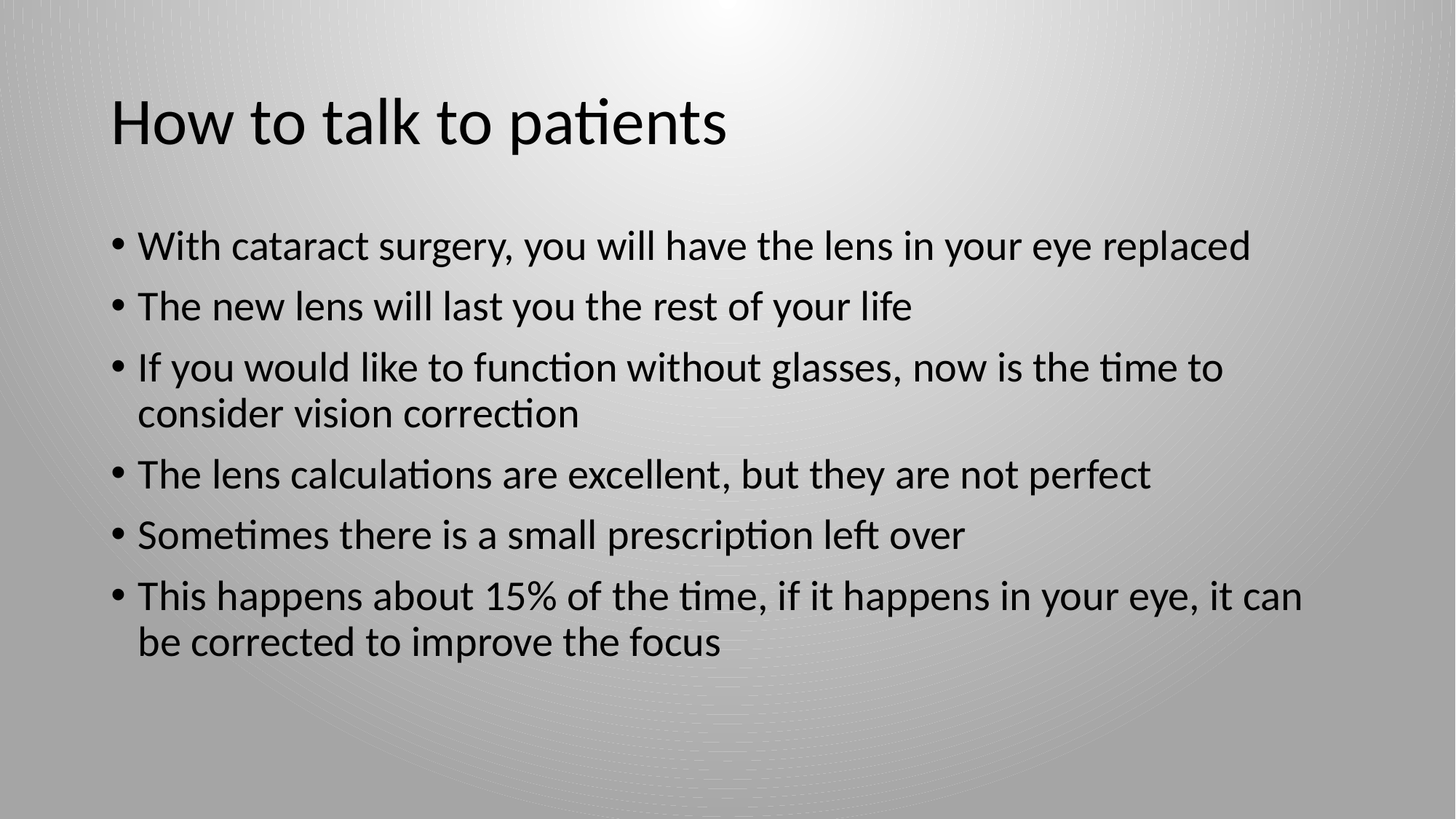

# How to talk to patients
With cataract surgery, you will have the lens in your eye replaced
The new lens will last you the rest of your life
If you would like to function without glasses, now is the time to consider vision correction
The lens calculations are excellent, but they are not perfect
Sometimes there is a small prescription left over
This happens about 15% of the time, if it happens in your eye, it can be corrected to improve the focus